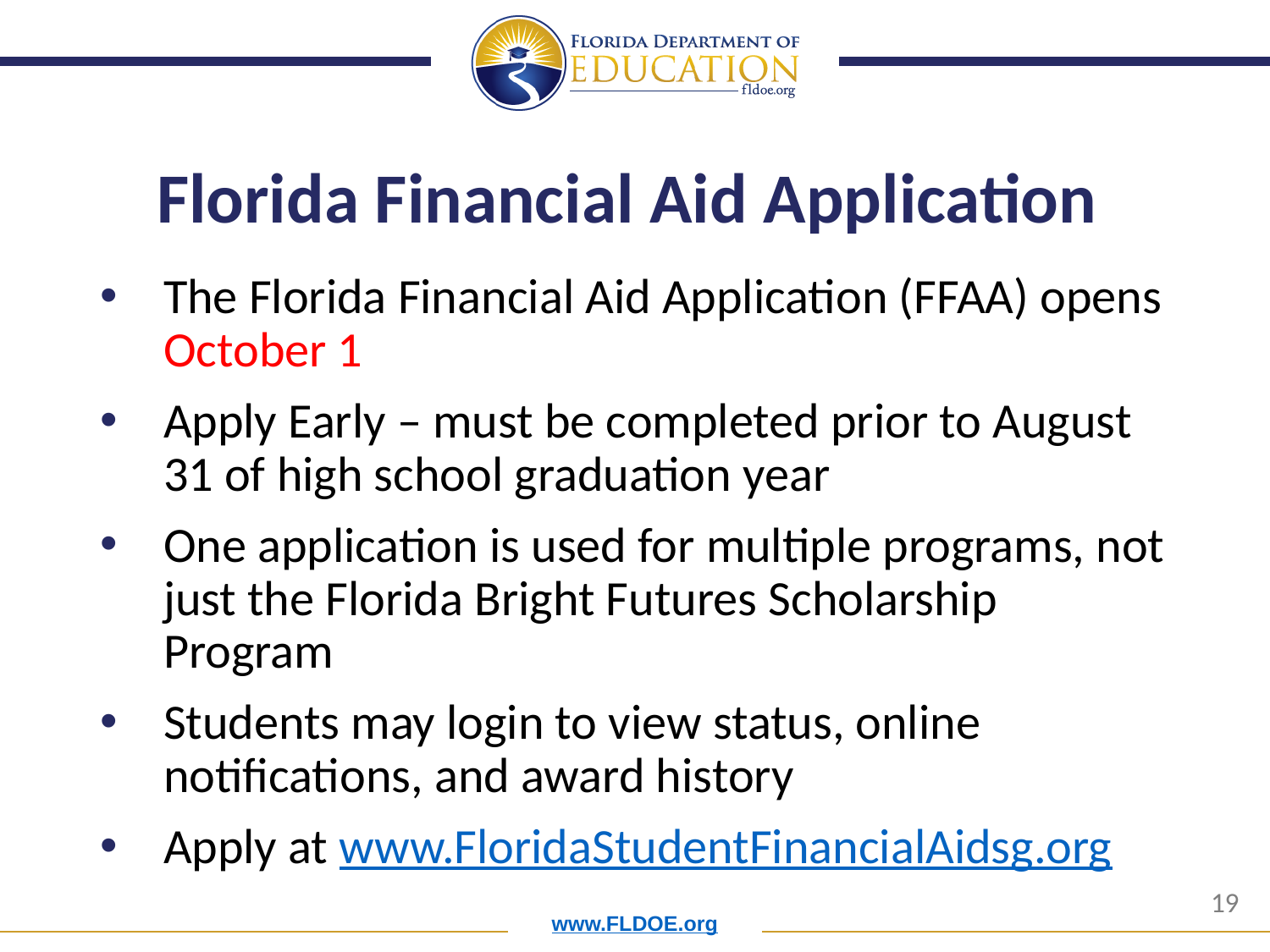

# Florida Financial Aid Application
The Florida Financial Aid Application (FFAA) opens October 1
Apply Early – must be completed prior to August 31 of high school graduation year
One application is used for multiple programs, not just the Florida Bright Futures Scholarship Program
Students may login to view status, online notifications, and award history
Apply at www.FloridaStudentFinancialAidsg.org